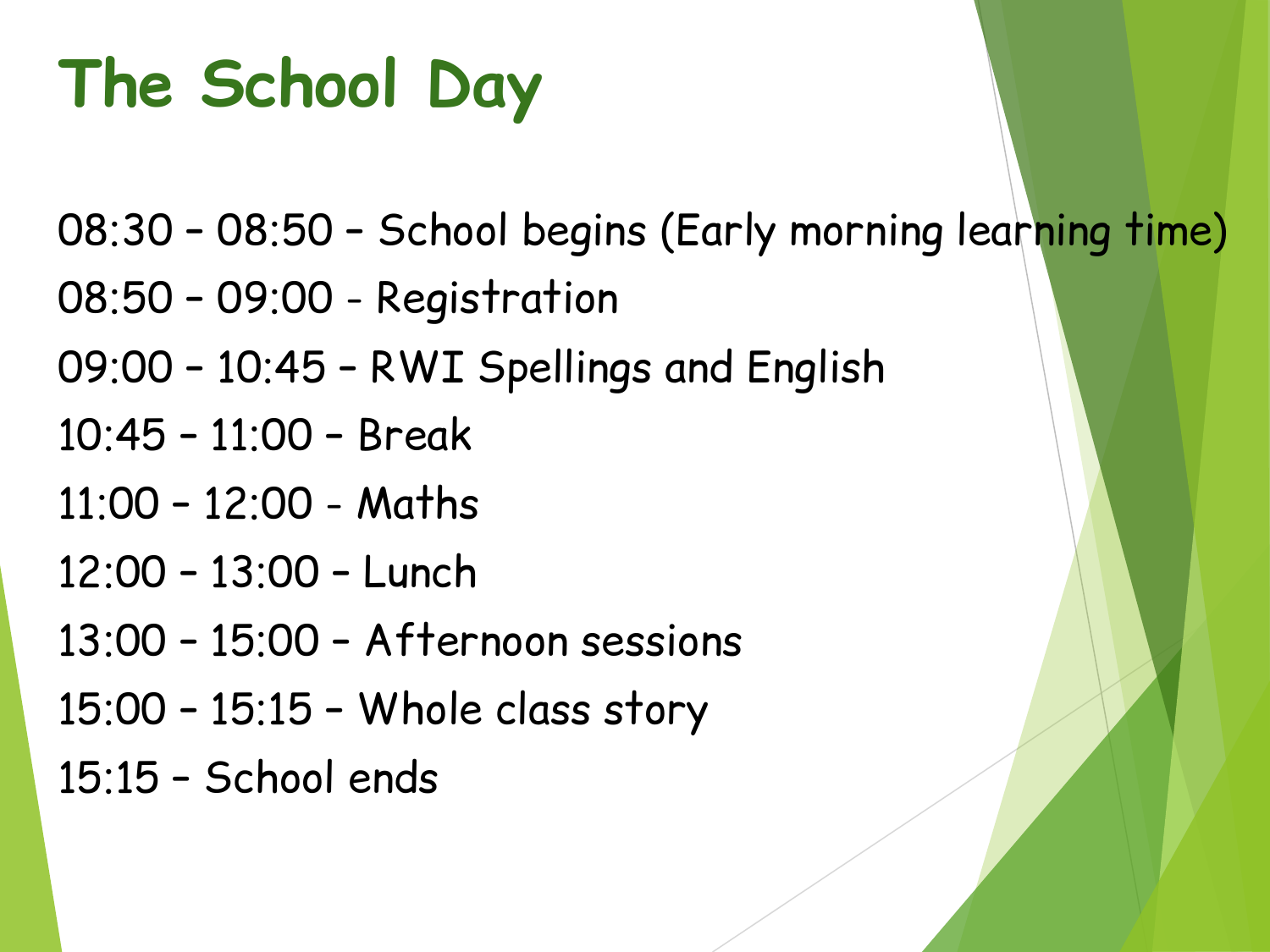

# The School Day
08:30 – 08:50 – School begins (Early morning learning time)
08:50 – 09:00 - Registration
09:00 – 10:45 – RWI Spellings and English
10:45 – 11:00 – Break
11:00 – 12:00 - Maths
12:00 – 13:00 – Lunch
13:00 – 15:00 – Afternoon sessions
15:00 – 15:15 – Whole class story
15:15 – School ends